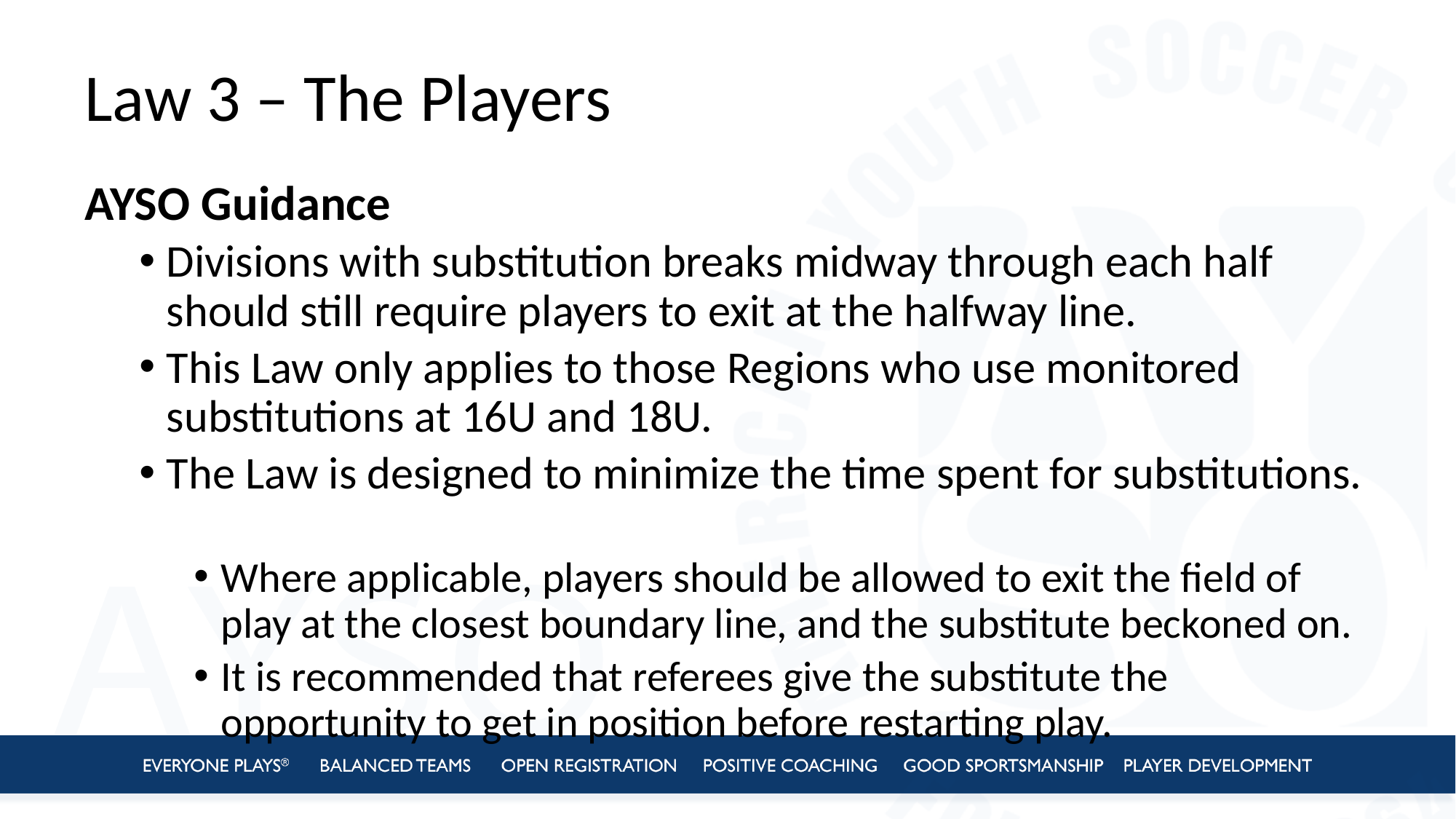

# Law 3 – The Players
AYSO Guidance
Divisions with substitution breaks midway through each half should still require players to exit at the halfway line.
This Law only applies to those Regions who use monitored substitutions at 16U and 18U.
The Law is designed to minimize the time spent for substitutions.
Where applicable, players should be allowed to exit the field of play at the closest boundary line, and the substitute beckoned on.
It is recommended that referees give the substitute the opportunity to get in position before restarting play.